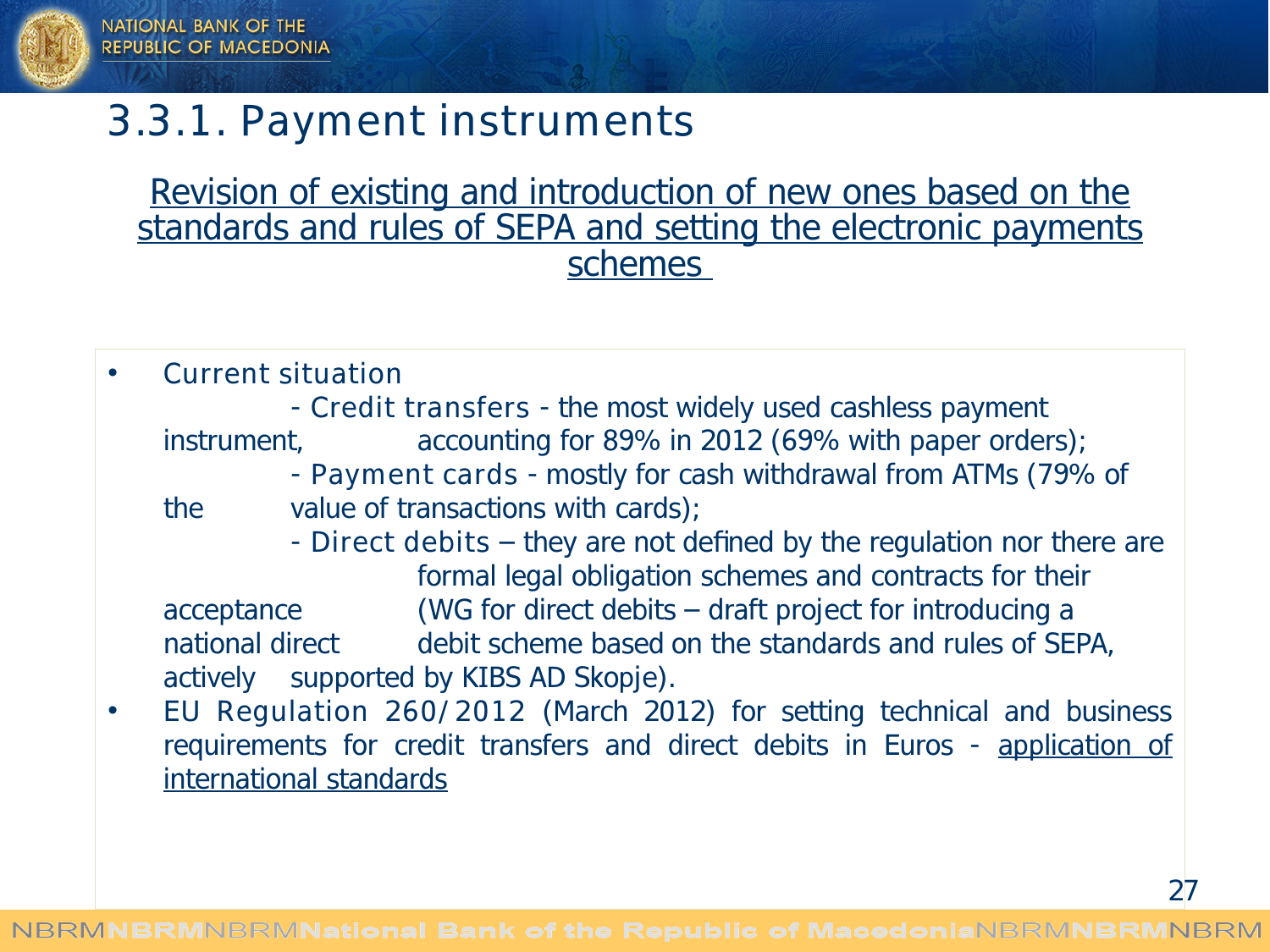

3.3.1. Payment instruments
Revision of existing and introduction of new ones based on the standards and rules of SEPA and setting the electronic payments schemes
Current situation
	- Credit transfers - the most widely used cashless payment instrument, 	accounting for 89% in 2012 (69% with paper orders);
	- Payment cards - mostly for cash withdrawal from ATMs (79% of the 	value of transactions with cards);
	- Direct debits – they are not defined by the regulation nor there are 		formal legal obligation schemes and contracts for their acceptance 	(WG for direct debits – draft project for introducing a national direct 	debit scheme based	on the standards and rules of SEPA, actively 	supported by KIBS AD Skopje).
EU Regulation 260/2012 (March 2012) for setting technical and business requirements for credit transfers and direct debits in Euros - application of international standards

27